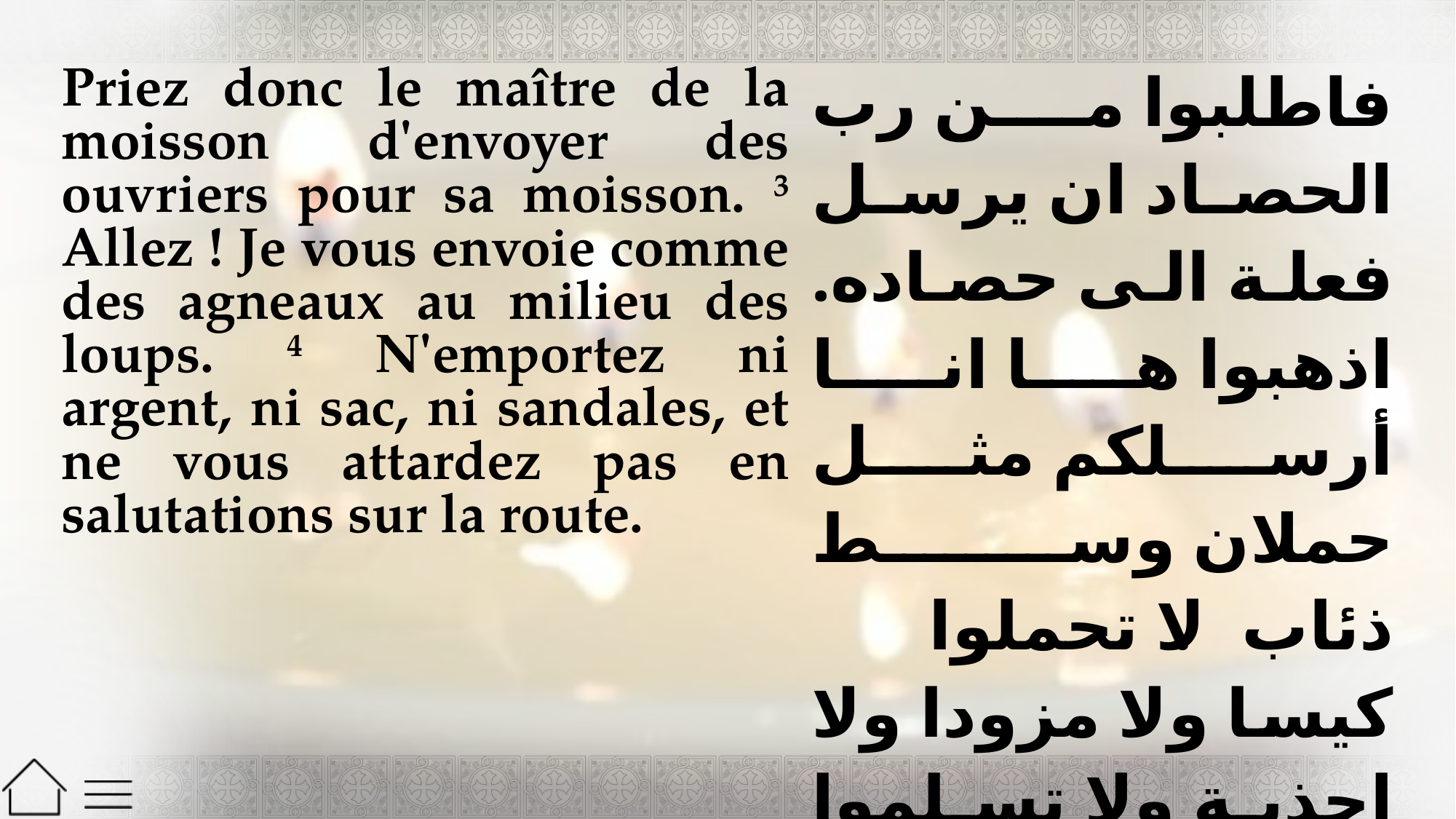

| Priez donc le maître de la moisson d'envoyer des ouvriers pour sa moisson. 3 Allez ! Je vous envoie comme des agneaux au milieu des loups. 4 N'emportez ni argent, ni sac, ni sandales, et ne vous attardez pas en salutations sur la route. | فاطلبوا من رب الحصاد ان يرسل فعلة الى حصاده. اذهبوا ها انا أرسلكم مثل حملان وسط ذئاب. لا تحملوا كيسا ولا مزودا ولا احذية ولا تسلموا على أحد في الطريق. |
| --- | --- |